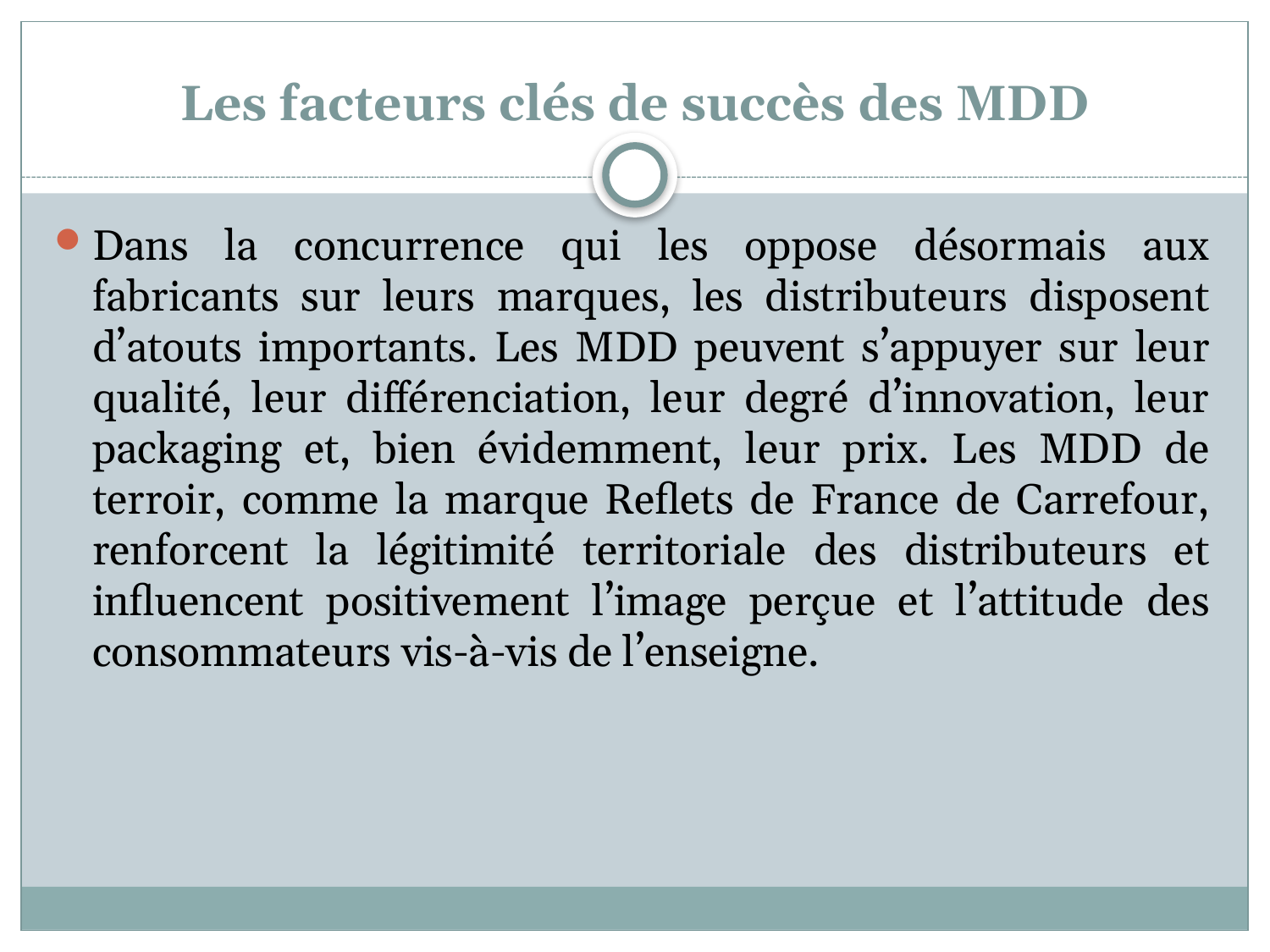

# Les facteurs clés de succès des MDD
Dans la concurrence qui les oppose désormais aux fabricants sur leurs marques, les distributeurs disposent d’atouts importants. Les MDD peuvent s’appuyer sur leur qualité, leur différenciation, leur degré d’innovation, leur packaging et, bien évidemment, leur prix. Les MDD de terroir, comme la marque Reflets de France de Carrefour, renforcent la légitimité territoriale des distributeurs et influencent positivement l’image perçue et l’attitude des consommateurs vis-à-vis de l’enseigne.